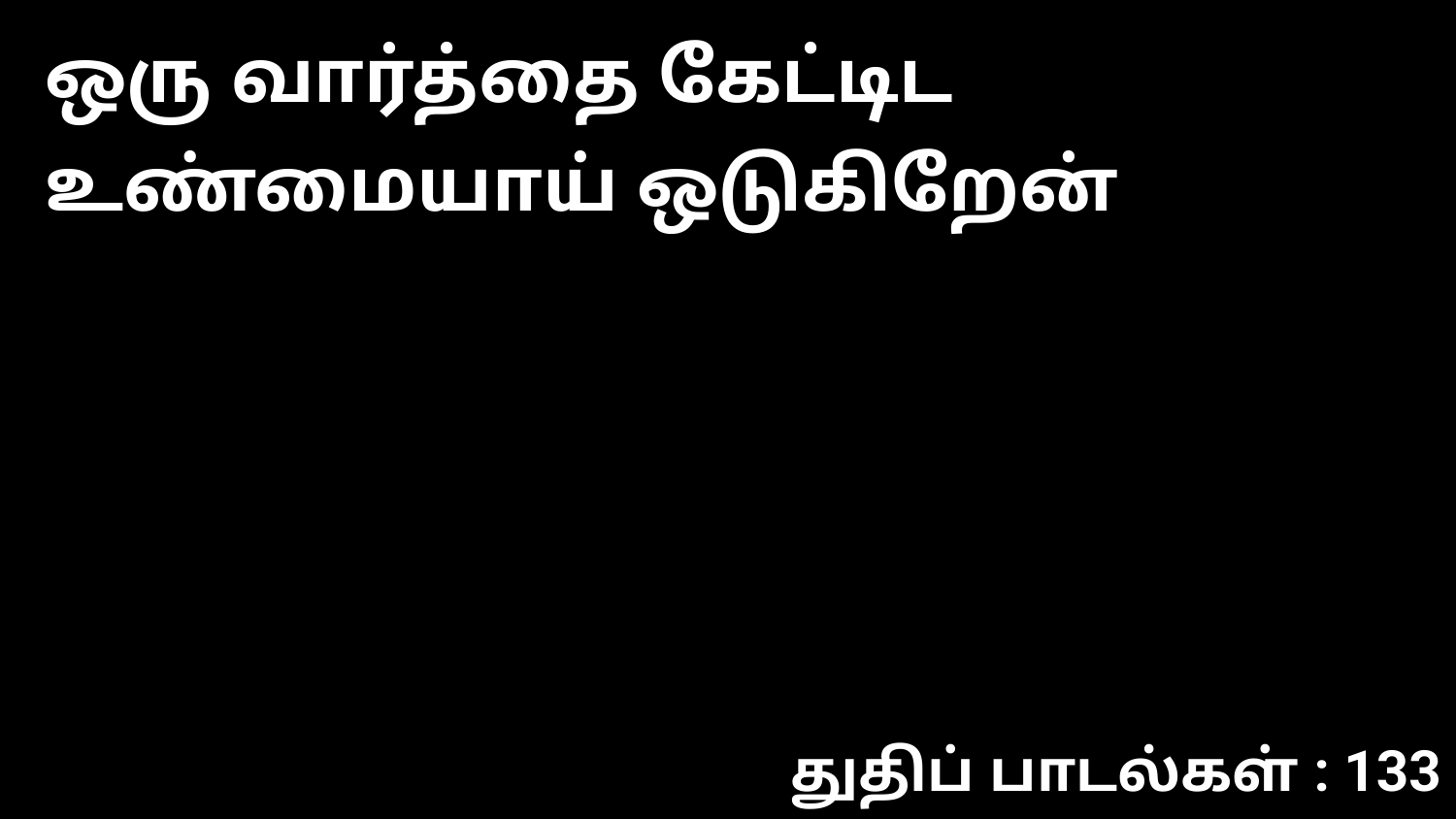

ஒரு வார்த்தை கேட்டிட உண்மையாய் ஒடுகிறேன்
துதிப் பாடல்கள் : 133